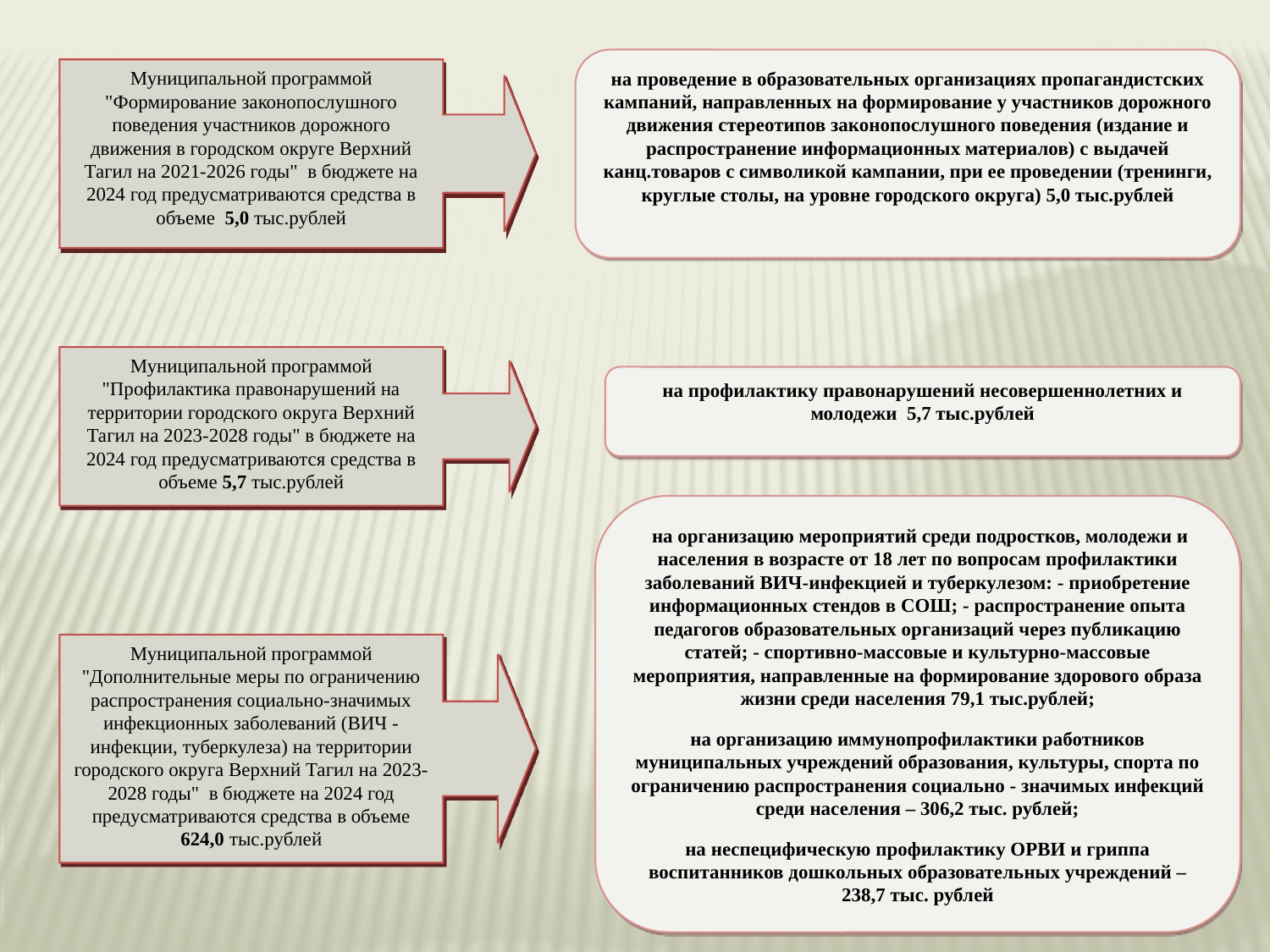

на проведение в образовательных организациях пропагандистских кампаний, направленных на формирование у участников дорожного движения стереотипов законопослушного поведения (издание и распространение информационных материалов) с выдачей канц.товаров с символикой кампании, при ее проведении (тренинги, круглые столы, на уровне городского округа) 5,0 тыс.рублей
Муниципальной программой "Формирование законопослушного поведения участников дорожного движения в городском округе Верхний Тагил на 2021-2026 годы"  в бюджете на 2024 год предусматриваются средства в объеме  5,0 тыс.рублей
Муниципальной программой "Профилактика правонарушений на территории городского округа Верхний Тагил на 2023-2028 годы" в бюджете на 2024 год предусматриваются средства в объеме 5,7 тыс.рублей
на профилактику правонарушений несовершеннолетних и молодежи  5,7 тыс.рублей

 на организацию мероприятий среди подростков, молодежи и населения в возрасте от 18 лет по вопросам профилактики заболеваний ВИЧ-инфекцией и туберкулезом: - приобретение информационных стендов в СОШ; - распространение опыта педагогов образовательных организаций через публикацию статей; - спортивно-массовые и культурно-массовые мероприятия, направленные на формирование здорового образа жизни среди населения 79,1 тыс.рублей;

на организацию иммунопрофилактики работников муниципальных учреждений образования, культуры, спорта по ограничению распространения социально - значимых инфекций среди населения – 306,2 тыс. рублей;

на неспецифическую профилактику ОРВИ и гриппа воспитанников дошкольных образовательных учреждений – 238,7 тыс. рублей

Муниципальной программой "Дополнительные меры по ограничению распространения социально-значимых инфекционных заболеваний (ВИЧ - инфекции, туберкулеза) на территории городского округа Верхний Тагил на 2023-2028 годы"  в бюджете на 2024 год предусматриваются средства в объеме
624,0 тыс.рублей